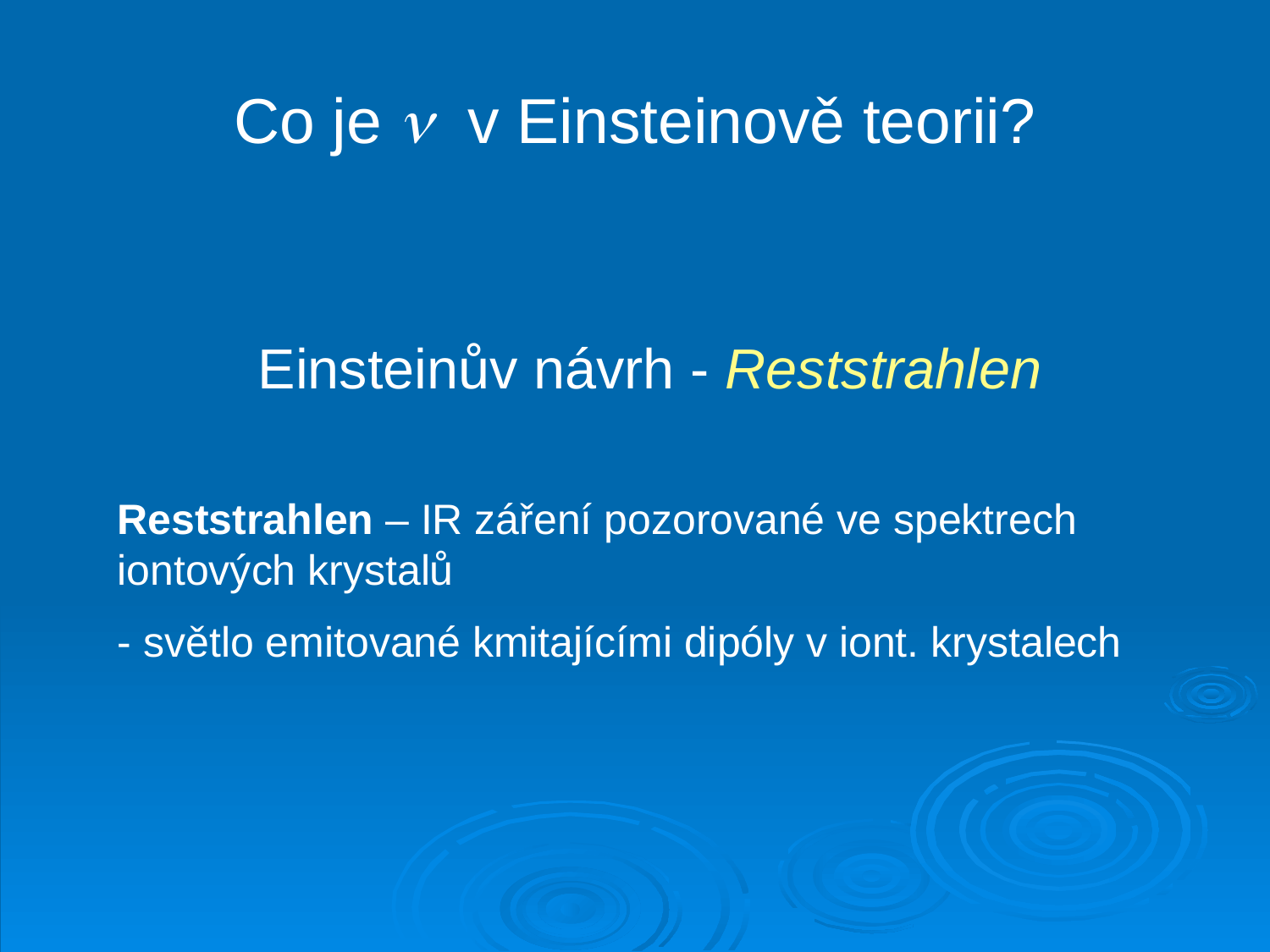

# Co je ν  v Einsteinově teorii?
Einsteinův návrh - Reststrahlen
Reststrahlen – IR záření pozorované ve spektrech iontových krystalů
- světlo emitované kmitajícími dipóly v iont. krystalech